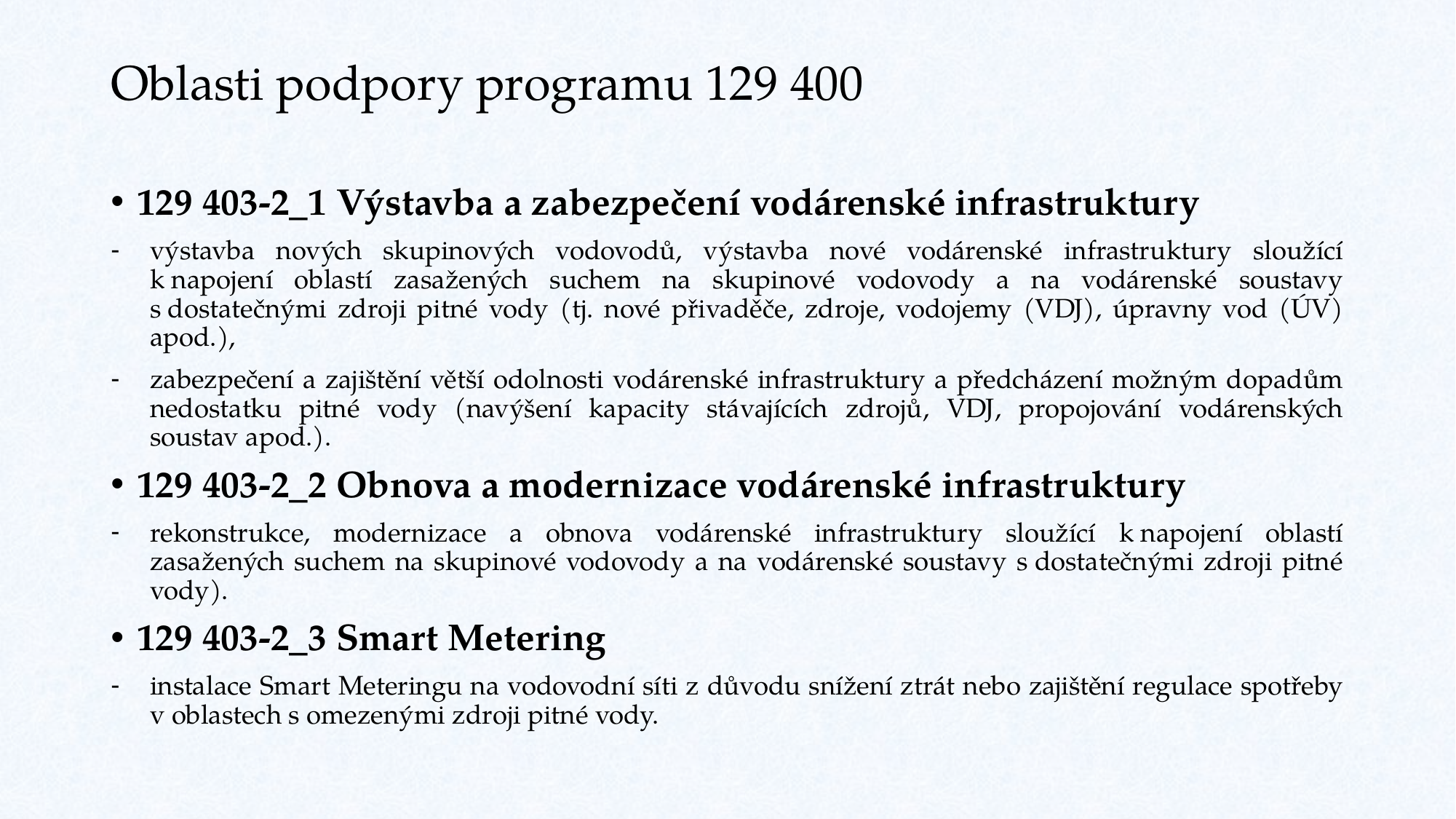

# Oblasti podpory programu 129 400
129 403-2_1 Výstavba a zabezpečení vodárenské infrastruktury
výstavba nových skupinových vodovodů, výstavba nové vodárenské infrastruktury sloužící k napojení oblastí zasažených suchem na skupinové vodovody a na vodárenské soustavy s dostatečnými zdroji pitné vody (tj. nové přivaděče, zdroje, vodojemy (VDJ), úpravny vod (ÚV) apod.),
zabezpečení a zajištění větší odolnosti vodárenské infrastruktury a předcházení možným dopadům nedostatku pitné vody (navýšení kapacity stávajících zdrojů, VDJ, propojování vodárenských soustav apod.).
129 403-2_2 Obnova a modernizace vodárenské infrastruktury
rekonstrukce, modernizace a obnova vodárenské infrastruktury sloužící k napojení oblastí zasažených suchem na skupinové vodovody a na vodárenské soustavy s dostatečnými zdroji pitné vody).
129 403-2_3 Smart Metering
instalace Smart Meteringu na vodovodní síti z důvodu snížení ztrát nebo zajištění regulace spotřeby v oblastech s omezenými zdroji pitné vody.